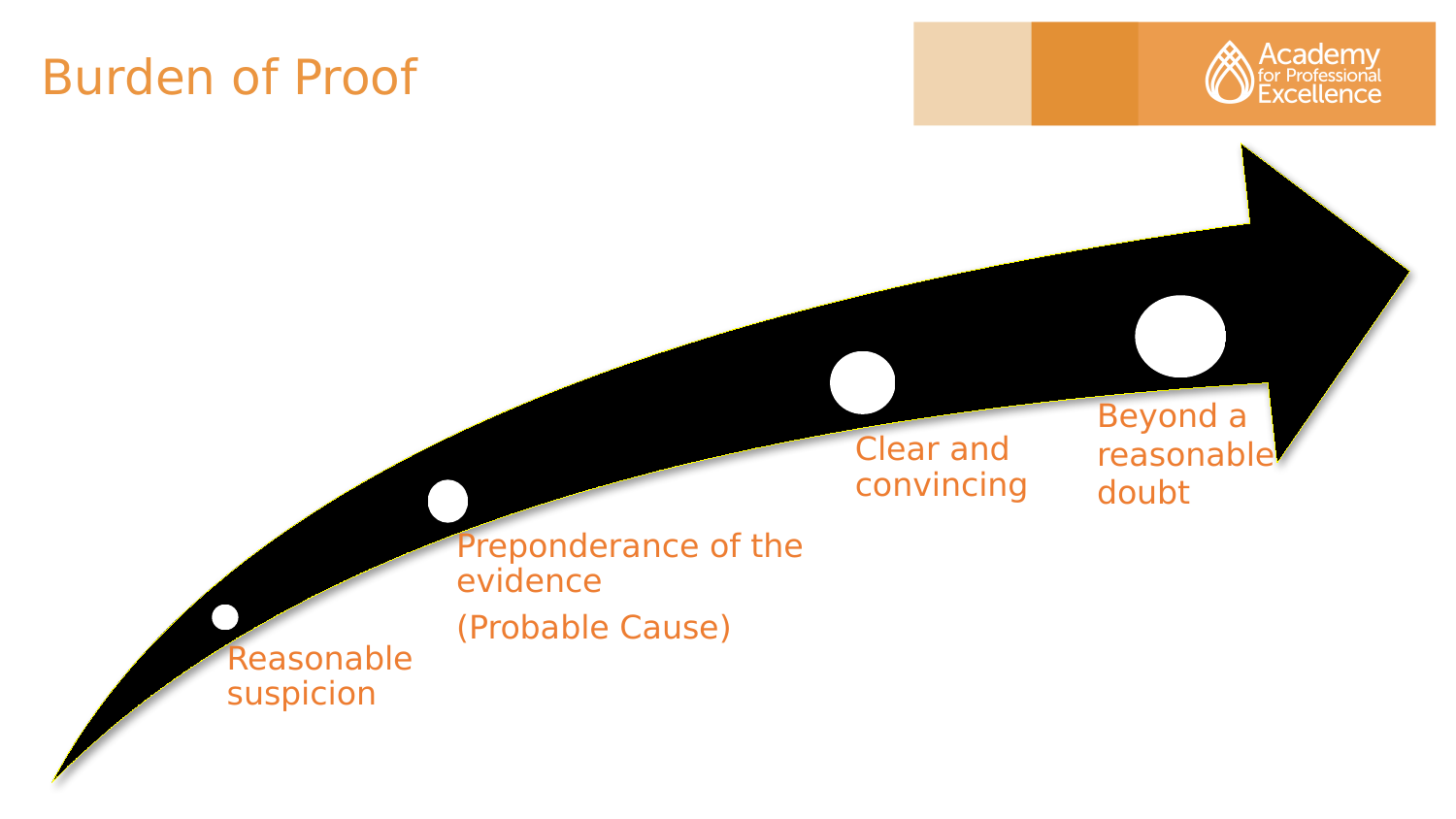

# Burden of Proof

Beyond a
reasonable doubt

Clear and convincing

Preponderance of the evidence
(Probable Cause)

Reasonable suspicion